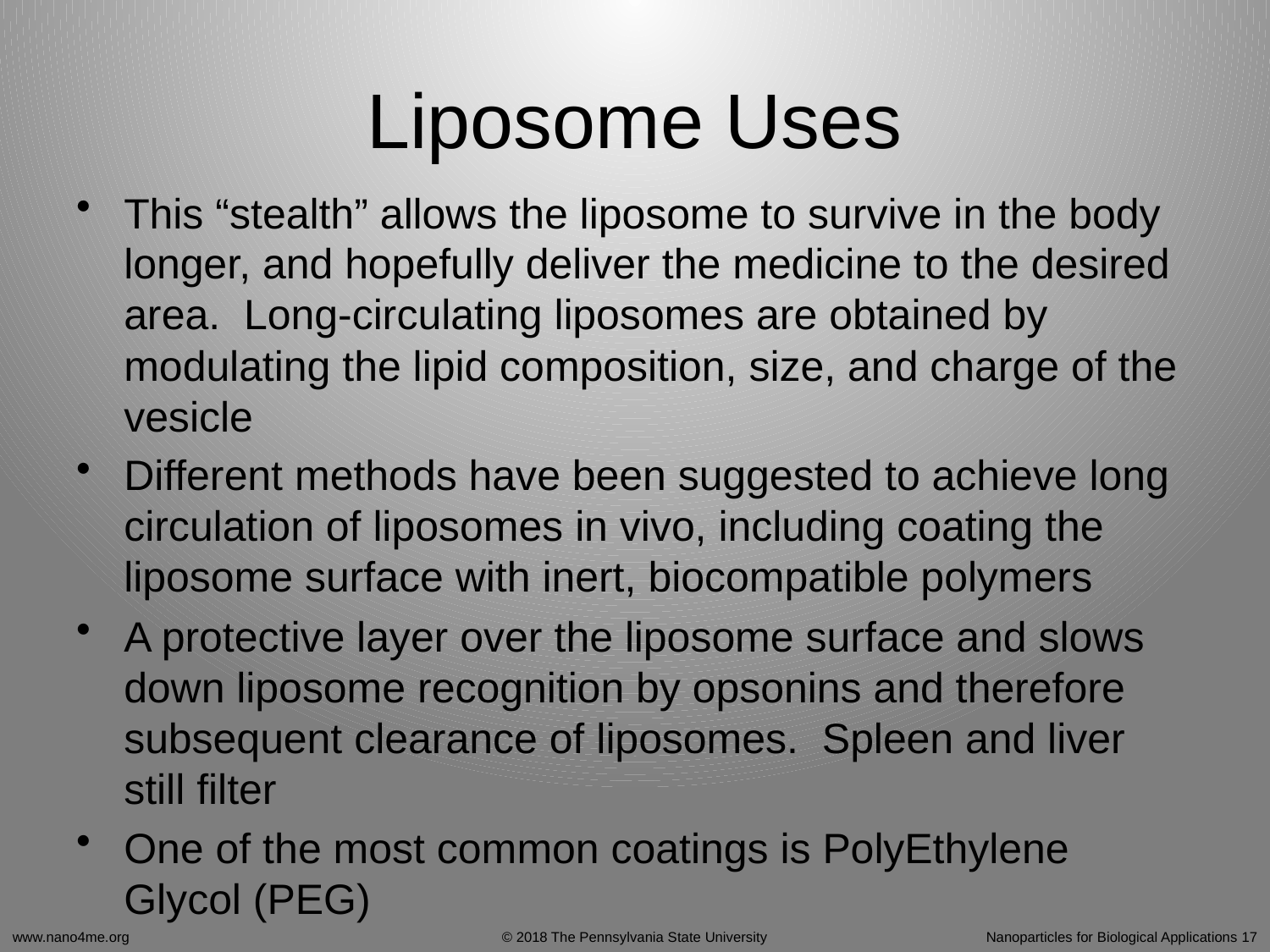

# Liposome Uses
This “stealth” allows the liposome to survive in the body longer, and hopefully deliver the medicine to the desired area.  Long-circulating liposomes are obtained by modulating the lipid composition, size, and charge of the vesicle
Different methods have been suggested to achieve long circulation of liposomes in vivo, including coating the liposome surface with inert, biocompatible polymers
A protective layer over the liposome surface and slows down liposome recognition by opsonins and therefore subsequent clearance of liposomes.  Spleen and liver still filter
One of the most common coatings is PolyEthylene Glycol (PEG)